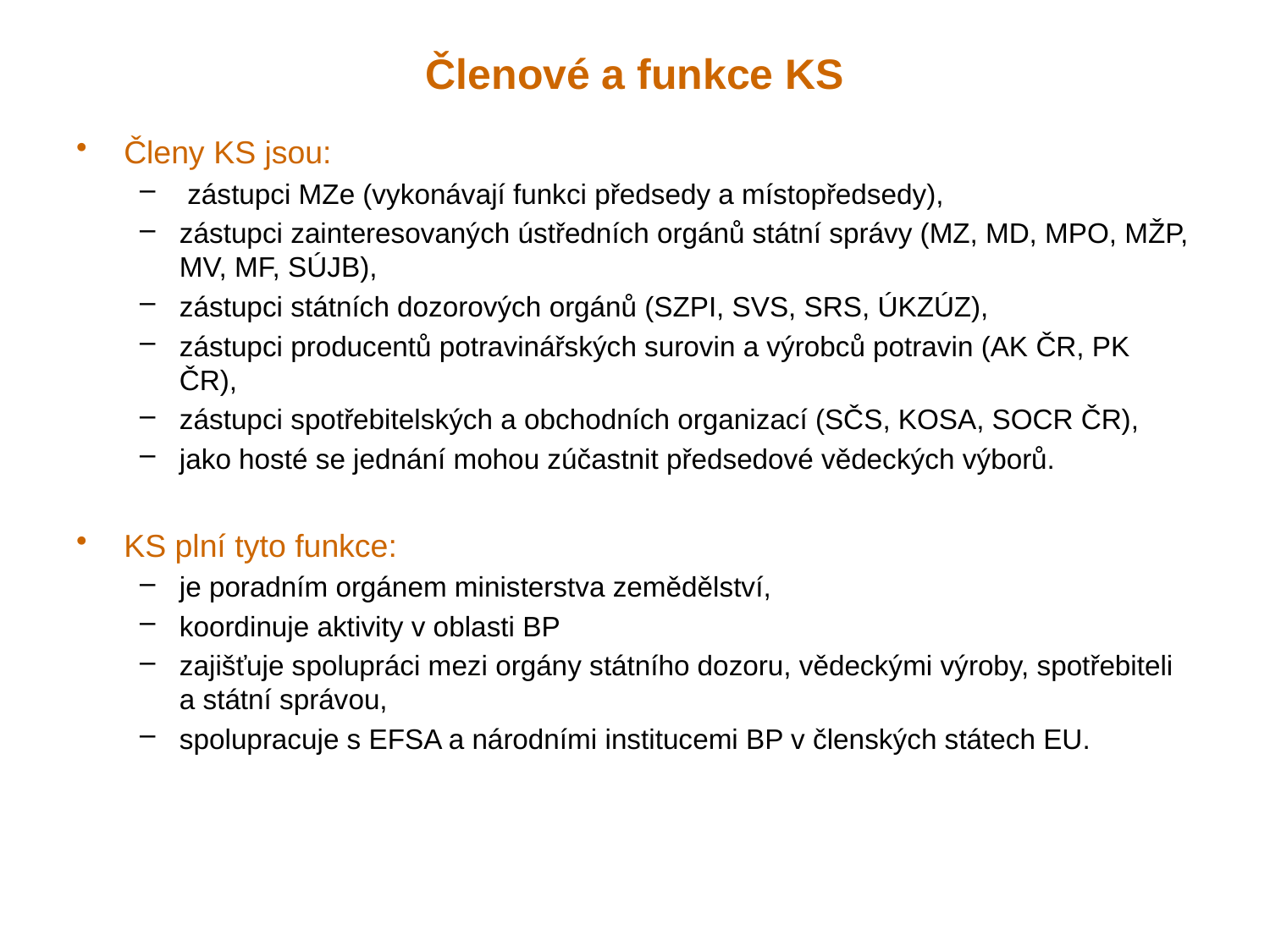

# Členové a funkce KS
Členy KS jsou:
 zástupci MZe (vykonávají funkci předsedy a místopředsedy),
zástupci zainteresovaných ústředních orgánů státní správy (MZ, MD, MPO, MŽP, MV, MF, SÚJB),
zástupci státních dozorových orgánů (SZPI, SVS, SRS, ÚKZÚZ),
zástupci producentů potravinářských surovin a výrobců potravin (AK ČR, PK ČR),
zástupci spotřebitelských a obchodních organizací (SČS, KOSA, SOCR ČR),
jako hosté se jednání mohou zúčastnit předsedové vědeckých výborů.

KS plní tyto funkce:
je poradním orgánem ministerstva zemědělství,
koordinuje aktivity v oblasti BP
zajišťuje spolupráci mezi orgány státního dozoru, vědeckými výroby, spotřebiteli a státní správou,
spolupracuje s EFSA a národními institucemi BP v členských státech EU.